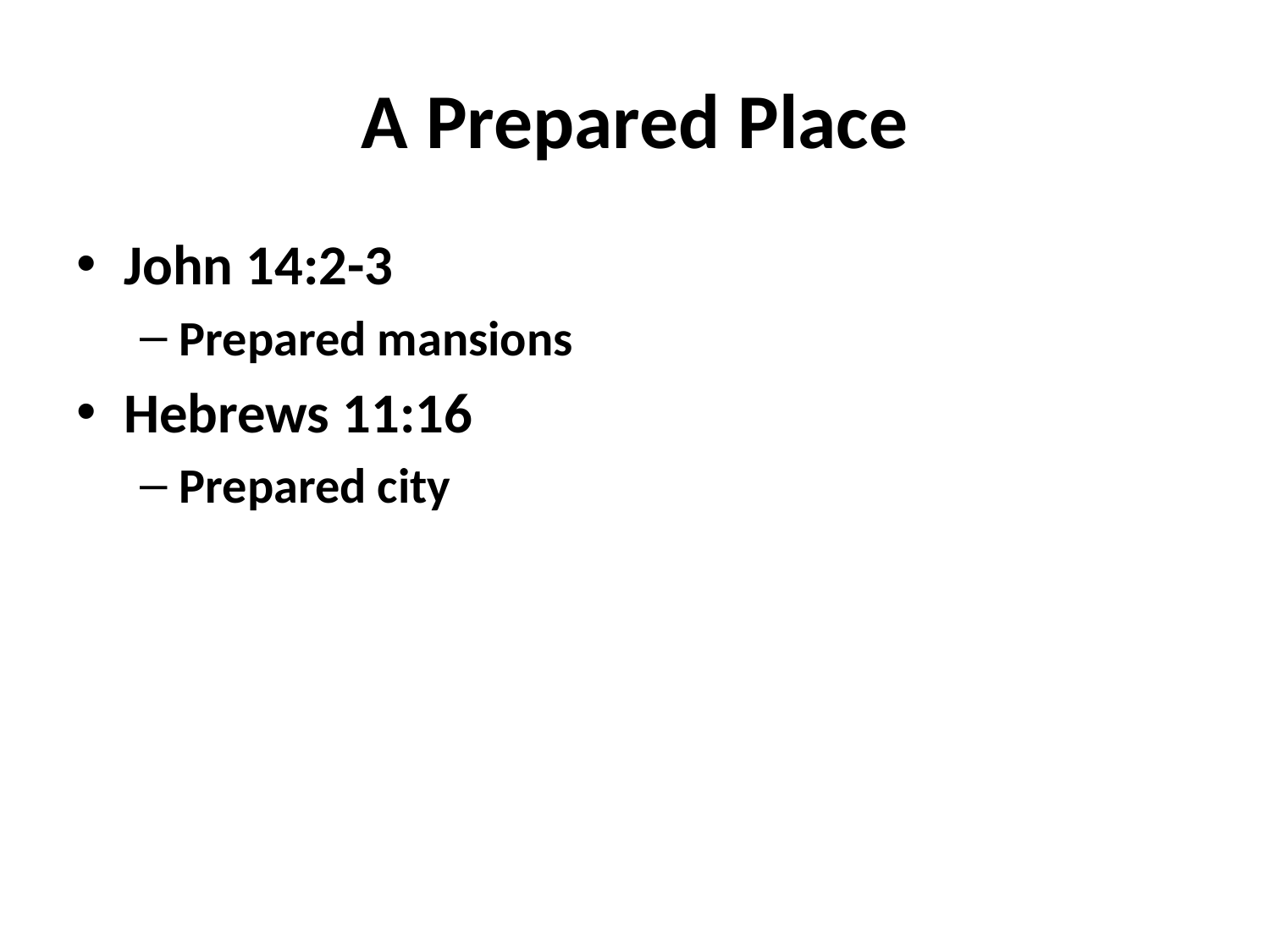

# A Prepared Place
John 14:2-3
Prepared mansions
Hebrews 11:16
Prepared city